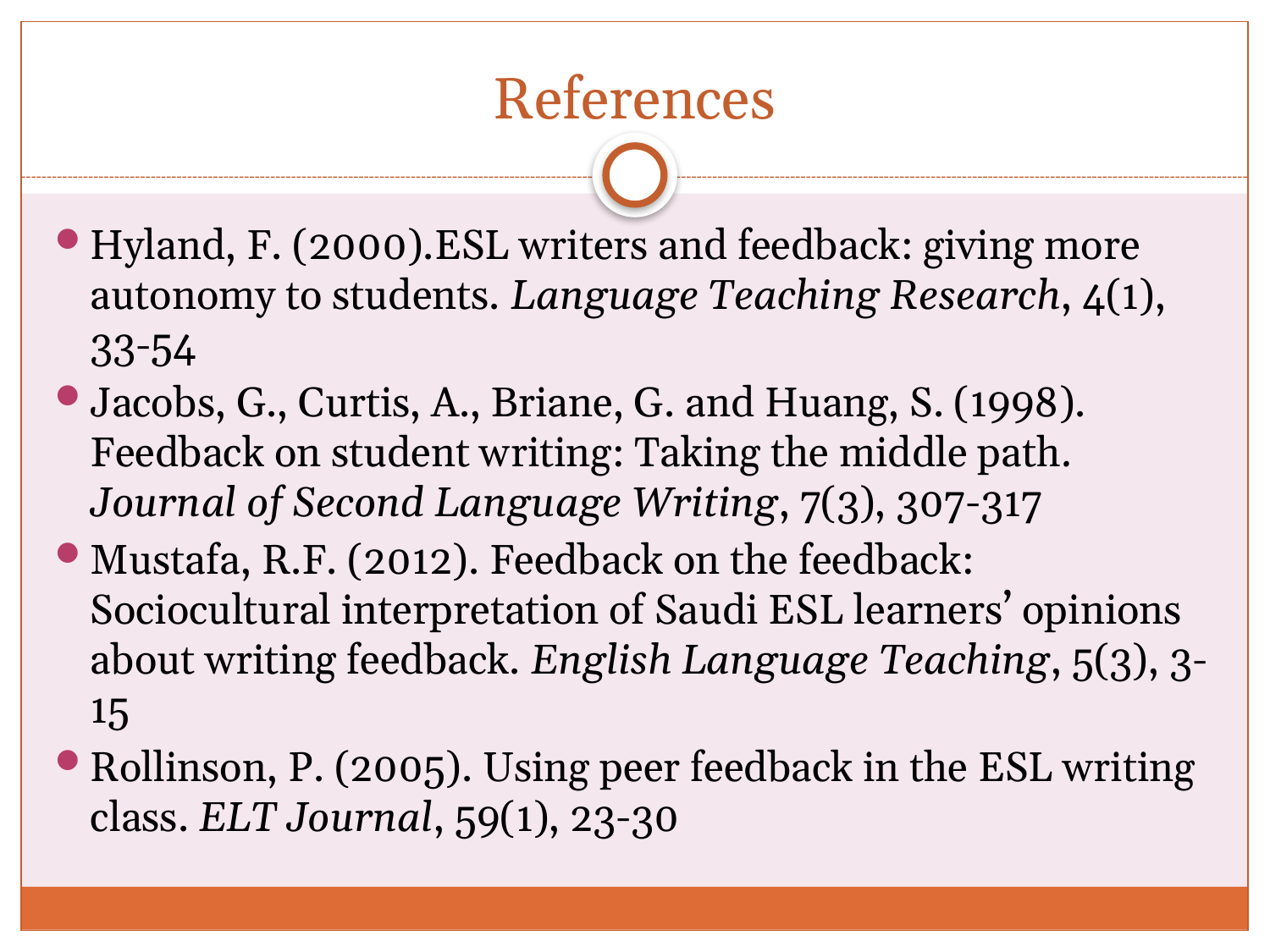

# References
Hyland, F. (2000).ESL writers and feedback: giving more autonomy to students. Language Teaching Research, 4(1), 33-54
Jacobs, G., Curtis, A., Briane, G. and Huang, S. (1998). Feedback on student writing: Taking the middle path. Journal of Second Language Writing, 7(3), 307-317
Mustafa, R.F. (2012). Feedback on the feedback: Sociocultural interpretation of Saudi ESL learners’ opinions about writing feedback. English Language Teaching, 5(3), 3-15
Rollinson, P. (2005). Using peer feedback in the ESL writing class. ELT Journal, 59(1), 23-30